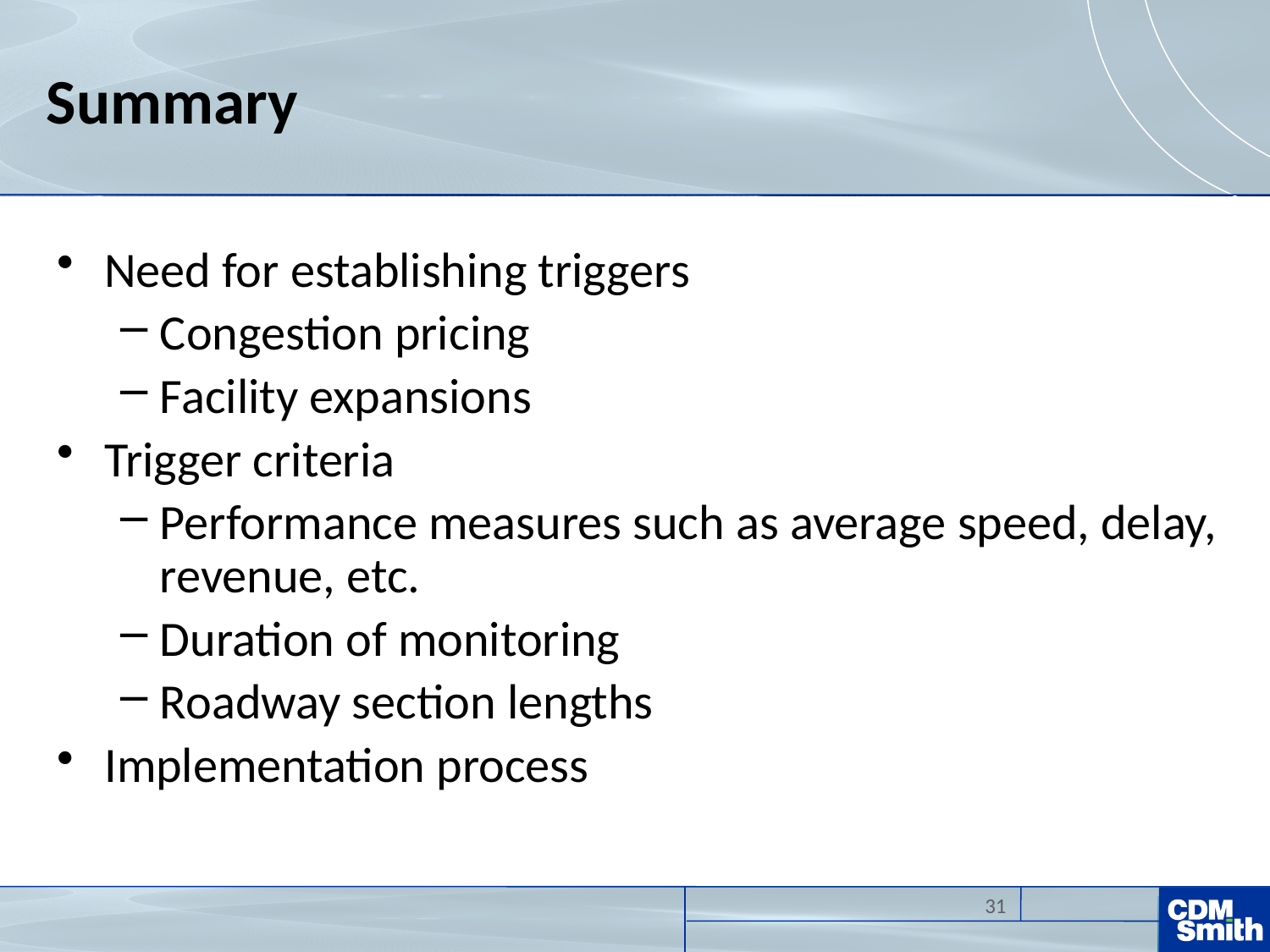

Summary
Need for establishing triggers
Congestion pricing
Facility expansions
Trigger criteria
Performance measures such as average speed, delay, revenue, etc.
Duration of monitoring
Roadway section lengths
Implementation process

31